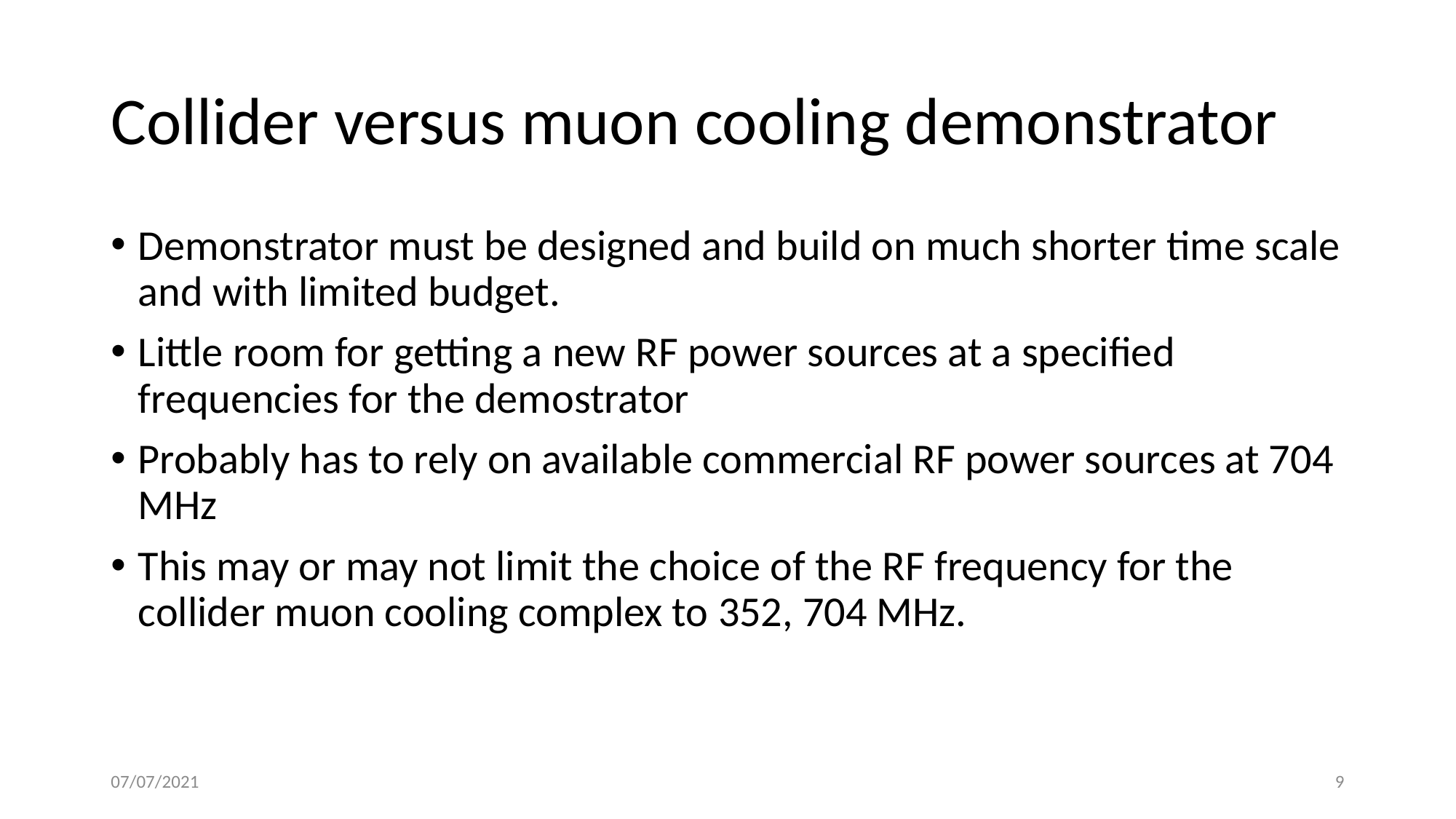

# Collider versus muon cooling demonstrator
Demonstrator must be designed and build on much shorter time scale and with limited budget.
Little room for getting a new RF power sources at a specified frequencies for the demostrator
Probably has to rely on available commercial RF power sources at 704 MHz
This may or may not limit the choice of the RF frequency for the collider muon cooling complex to 352, 704 MHz.
07/07/2021
9